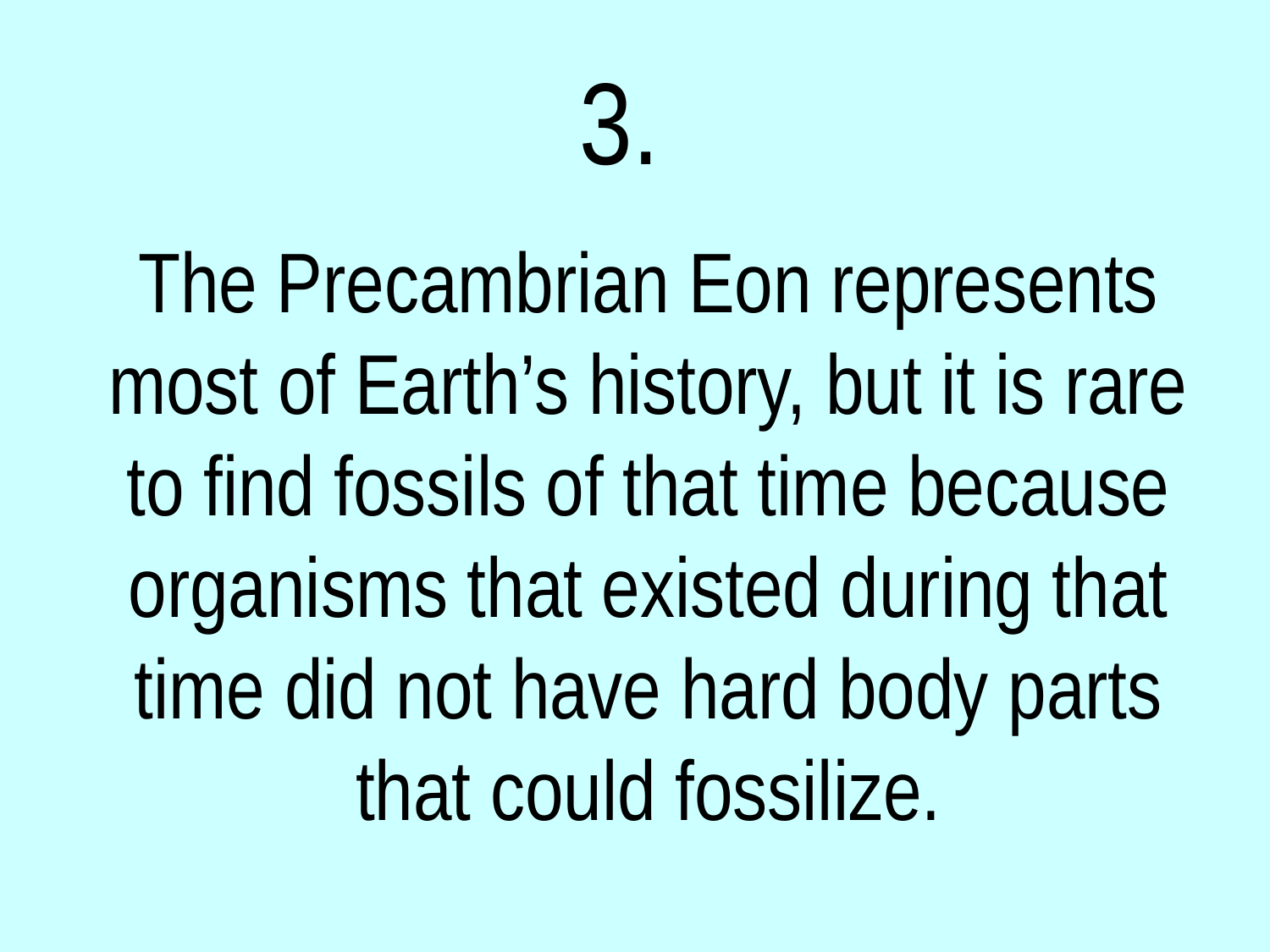

3.
The Precambrian Eon represents most of Earth’s history, but it is rare to find fossils of that time because organisms that existed during that time did not have hard body parts that could fossilize.